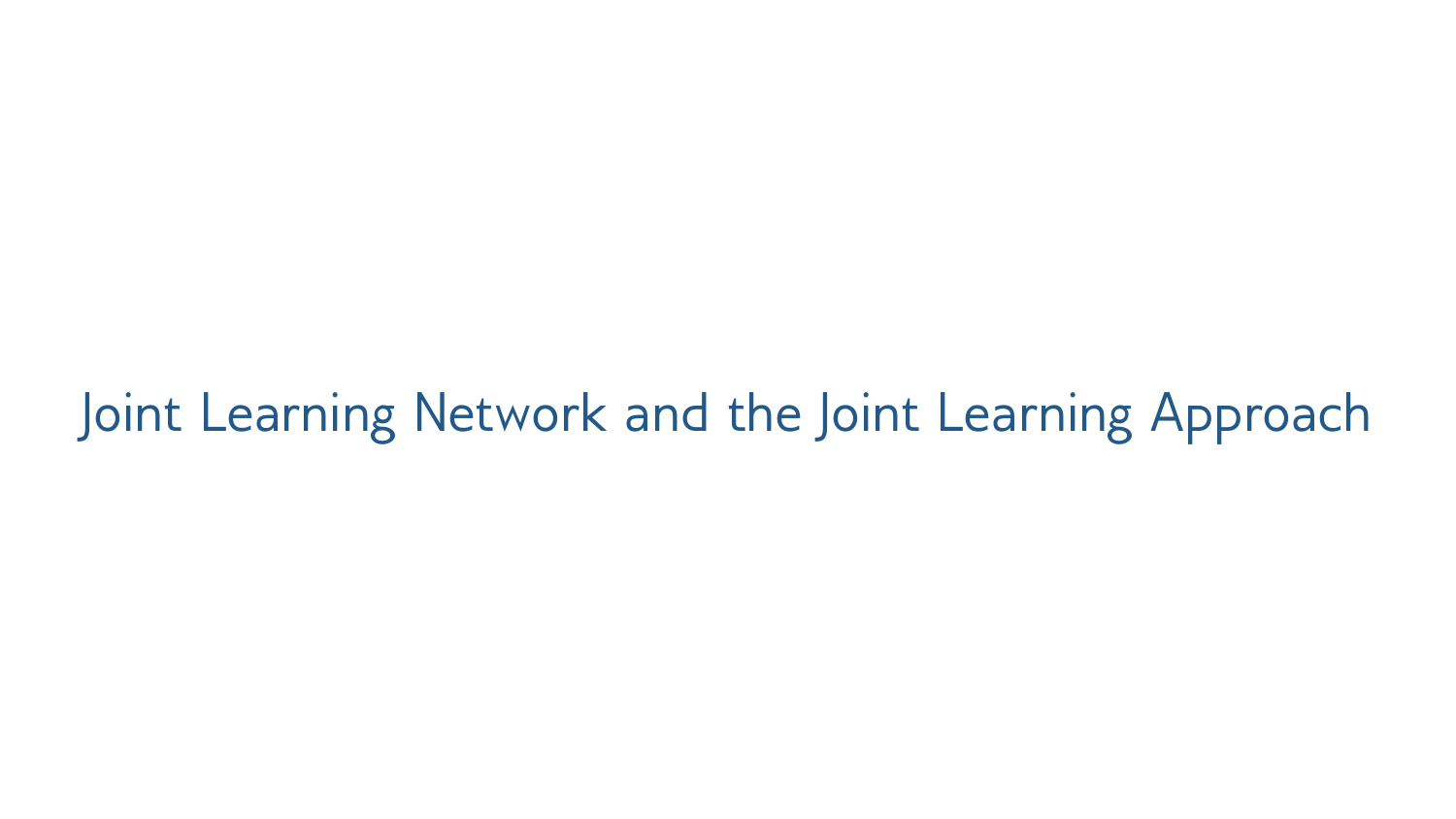

# Joint Learning Network and the Joint Learning Approach